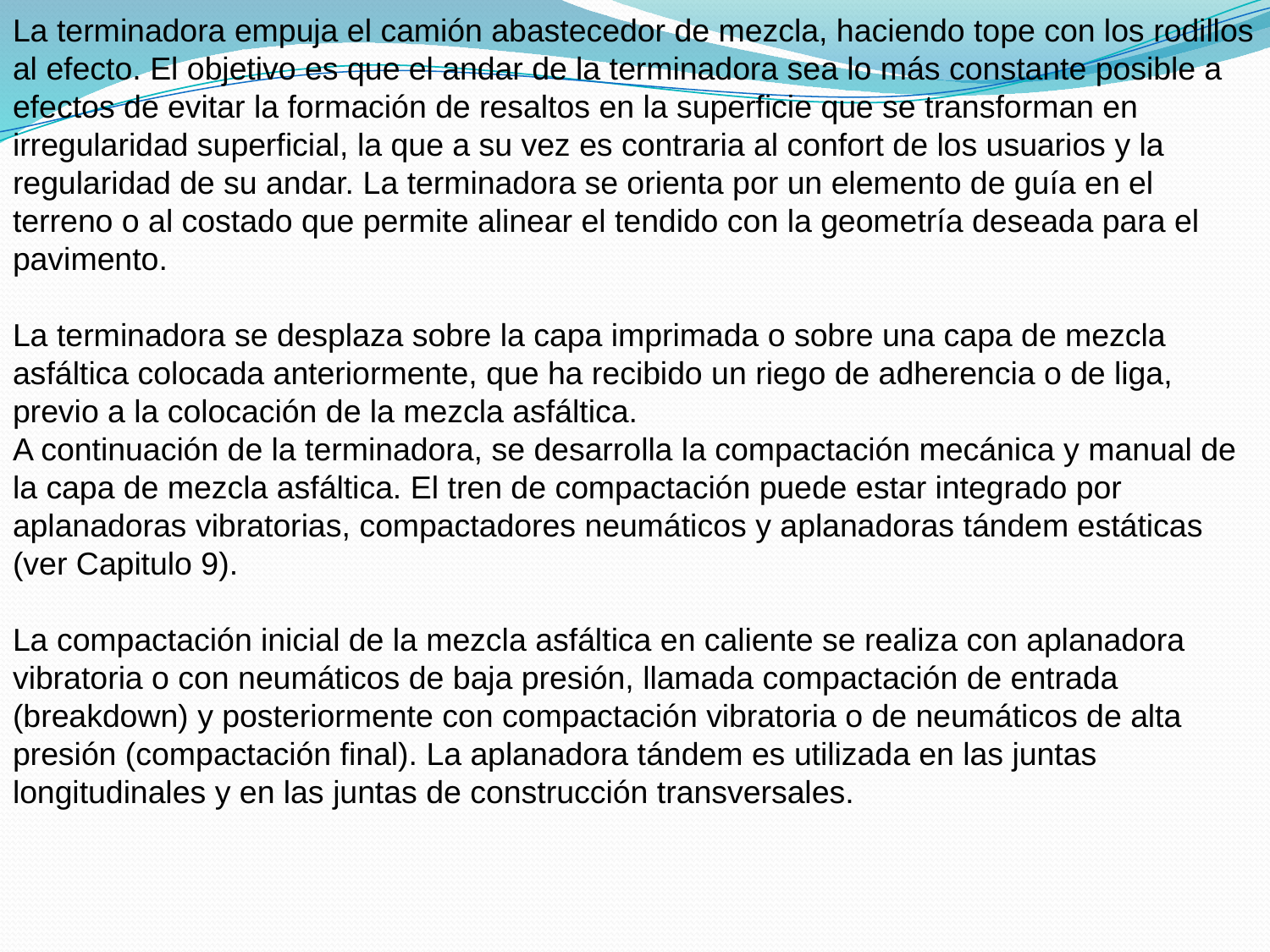

La terminadora empuja el camión abastecedor de mezcla, haciendo tope con los rodillos al efecto. El objetivo es que el andar de la terminadora sea lo más constante posible a efectos de evitar la formación de resaltos en la superficie que se transforman en irregularidad superficial, la que a su vez es contraria al confort de los usuarios y la regularidad de su andar. La terminadora se orienta por un elemento de guía en el terreno o al costado que permite alinear el tendido con la geometría deseada para el pavimento.

La terminadora se desplaza sobre la capa imprimada o sobre una capa de mezcla asfáltica colocada anteriormente, que ha recibido un riego de adherencia o de liga, previo a la colocación de la mezcla asfáltica.
A continuación de la terminadora, se desarrolla la compactación mecánica y manual de la capa de mezcla asfáltica. El tren de compactación puede estar integrado por aplanadoras vibratorias, compactadores neumáticos y aplanadoras tándem estáticas (ver Capitulo 9).

La compactación inicial de la mezcla asfáltica en caliente se realiza con aplanadora vibratoria o con neumáticos de baja presión, llamada compactación de entrada  (breakdown) y posteriormente con compactación vibratoria o de neumáticos de alta presión (compactación final). La aplanadora tándem es utilizada en las juntas longitudinales y en las juntas de construcción transversales.